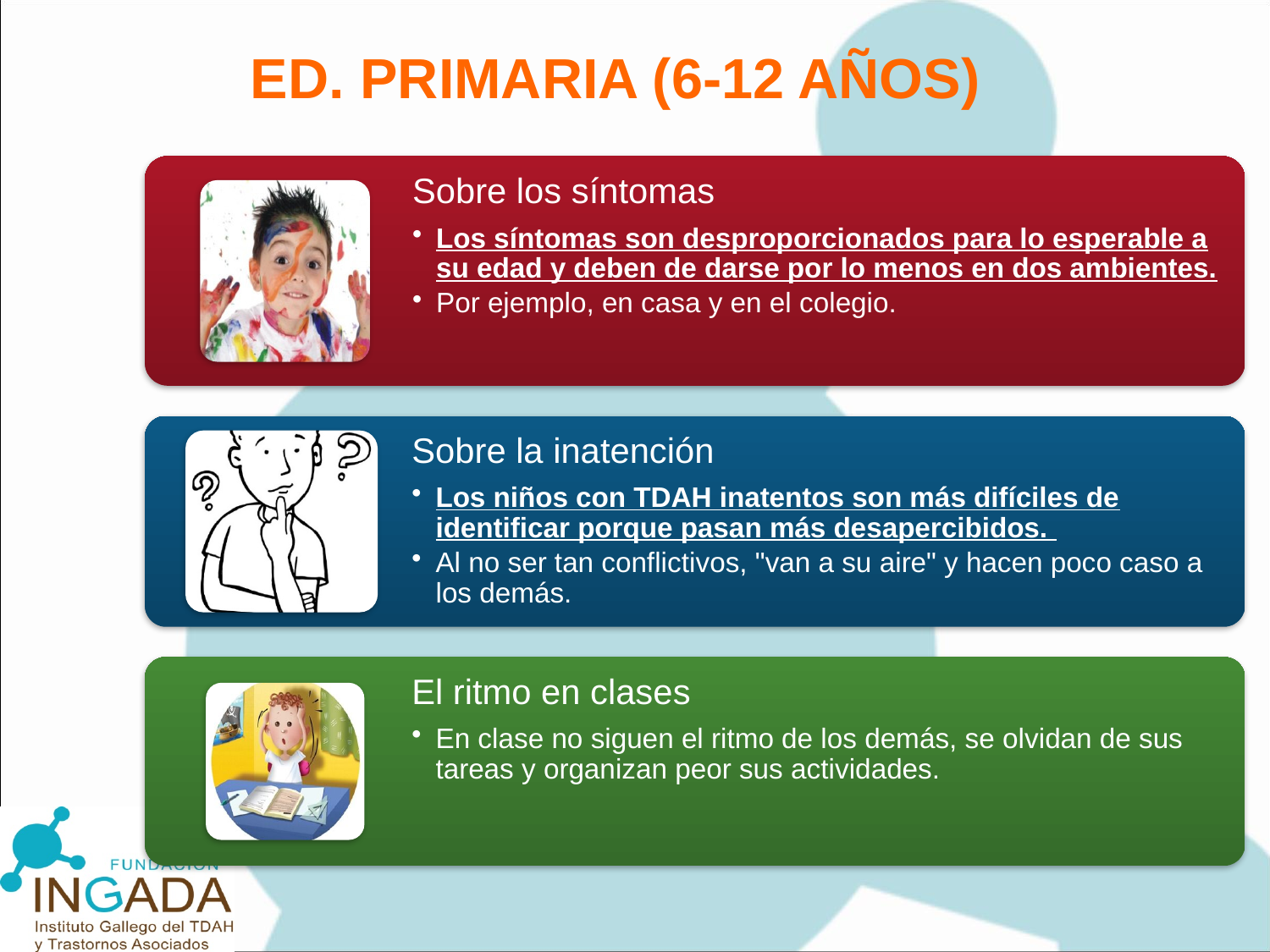

ED. PRIMARIA (6-12 AÑOS)
Sobre los síntomas
Los síntomas son desproporcionados para lo esperable a su edad y deben de darse por lo menos en dos ambientes.
Por ejemplo, en casa y en el colegio.
Sobre la inatención
Los niños con TDAH inatentos son más difíciles de identificar porque pasan más desapercibidos.
Al no ser tan conflictivos, "van a su aire" y hacen poco caso a los demás.
El ritmo en clases
En clase no siguen el ritmo de los demás, se olvidan de sus tareas y organizan peor sus actividades.